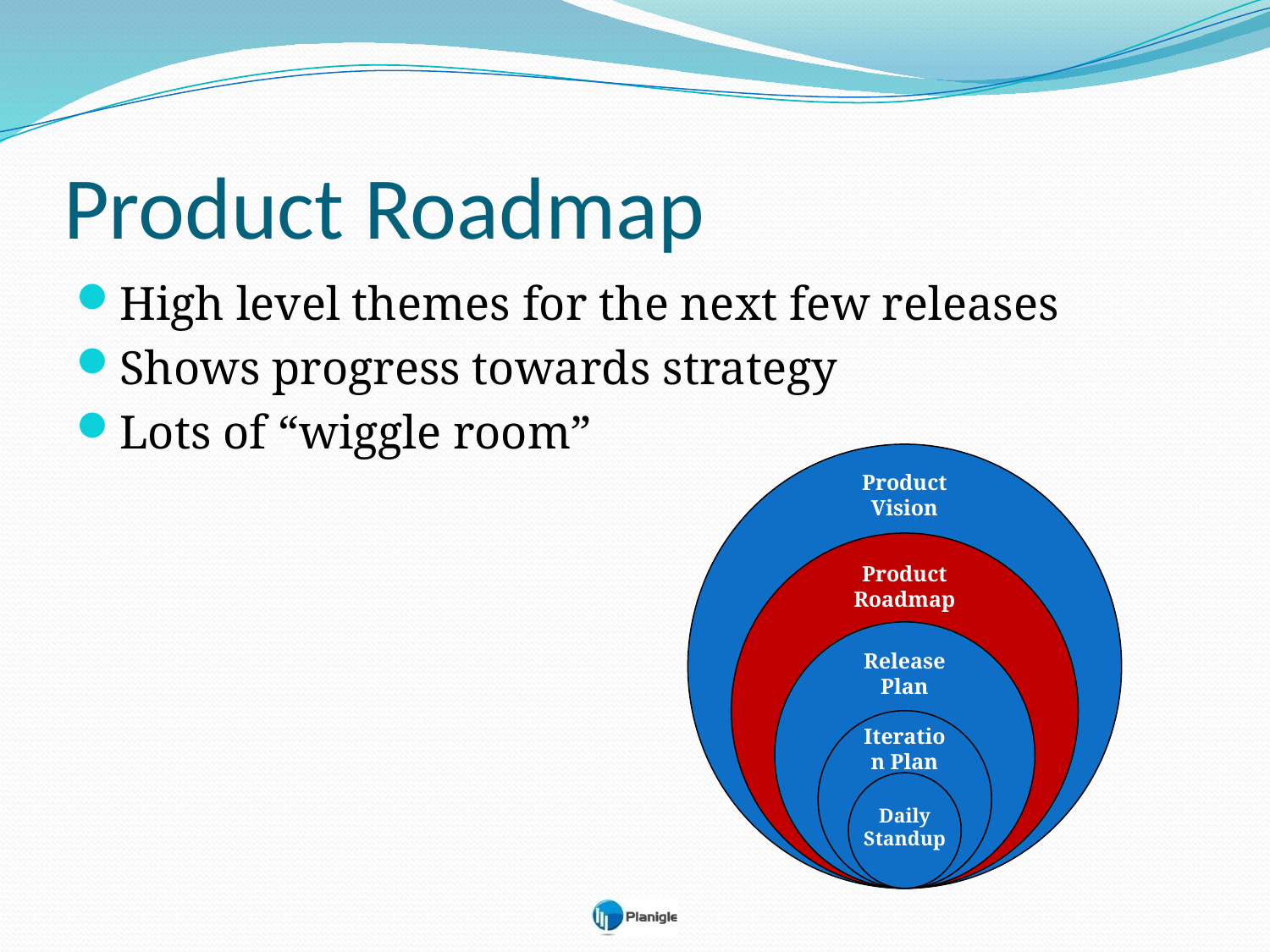

# Product Roadmap
High level themes for the next few releases
Shows progress towards strategy
Lots of “wiggle room”

Product Vision

Product Roadmap

Release Plan

Iteration Plan

Daily Standup